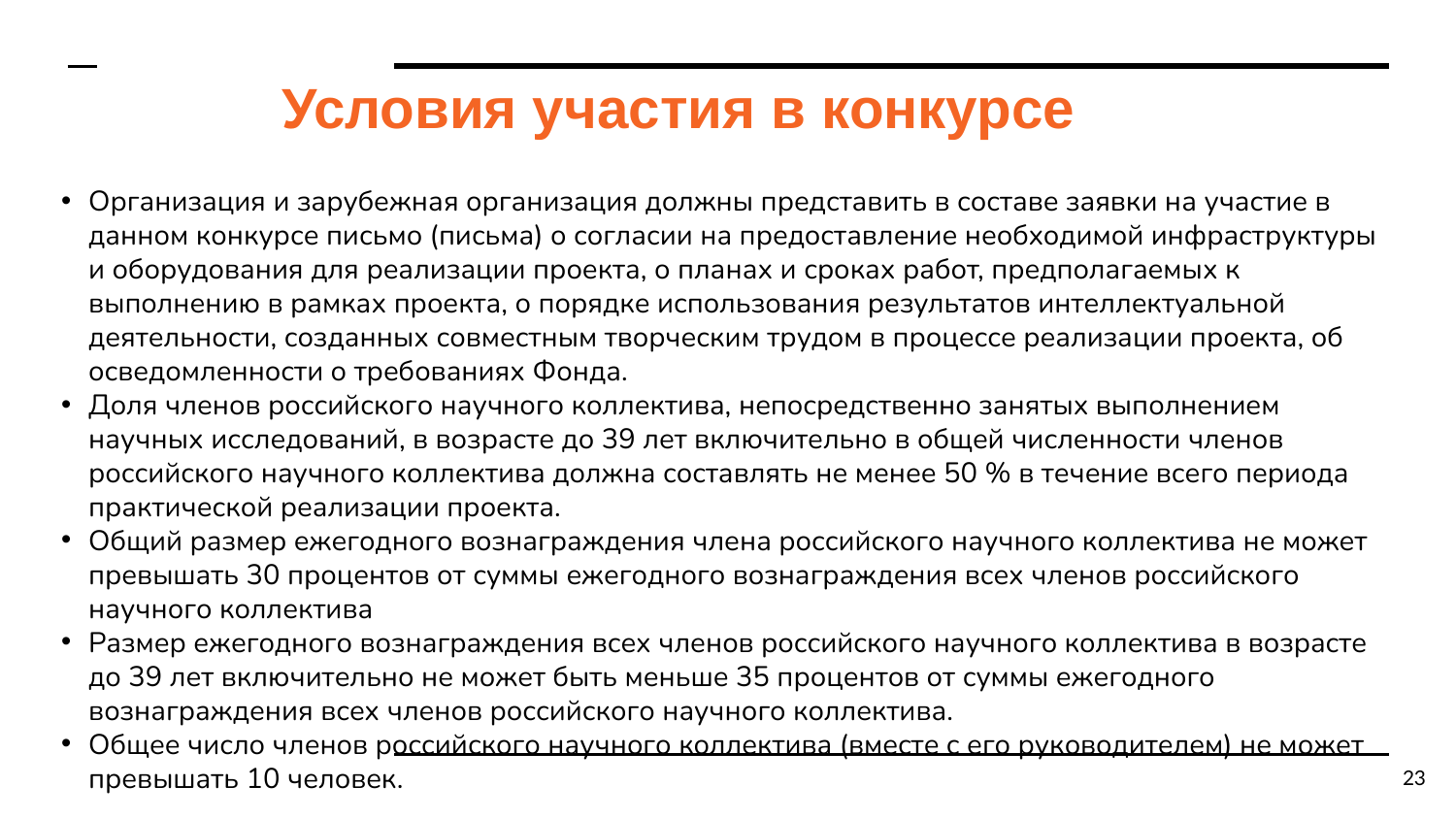

Условия участия в конкурсе

Организация и зарубежная организация должны представить в составе заявки на участие в данном конкурсе письмо (письма) о согласии на предоставление необходимой инфраструктуры и оборудования для реализации проекта, о планах и сроках работ, предполагаемых к выполнению в рамках проекта, о порядке использования результатов интеллектуальной деятельности, созданных совместным творческим трудом в процессе реализации проекта, об осведомленности о требованиях Фонда.
Доля членов российского научного коллектива, непосредственно занятых выполнением научных исследований, в возрасте до 39 лет включительно в общей численности членов российского научного коллектива должна составлять не менее 50 % в течение всего периода практической реализации проекта.
Общий размер ежегодного вознаграждения члена российского научного коллектива не может превышать 30 процентов от суммы ежегодного вознаграждения всех членов российского научного коллектива
Размер ежегодного вознаграждения всех членов российского научного коллектива в возрасте до 39 лет включительно не может быть меньше 35 процентов от суммы ежегодного вознаграждения всех членов российского научного коллектива.
Общее число членов российского научного коллектива (вместе с его руководителем) не может превышать 10 человек.
23